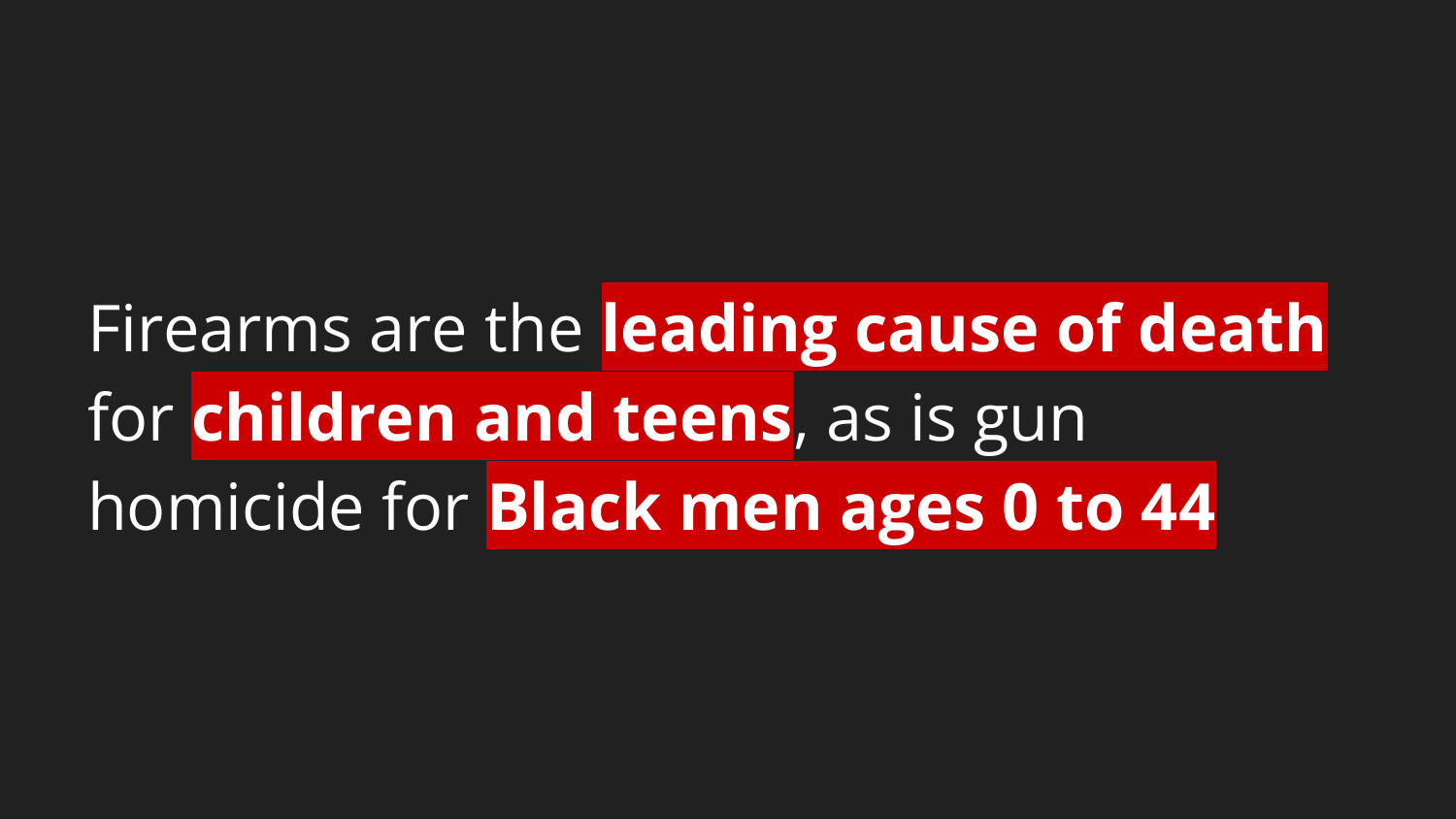

# Firearms are the leading cause of death for children and teens, as is gun homicide for Black men ages 0 to 44